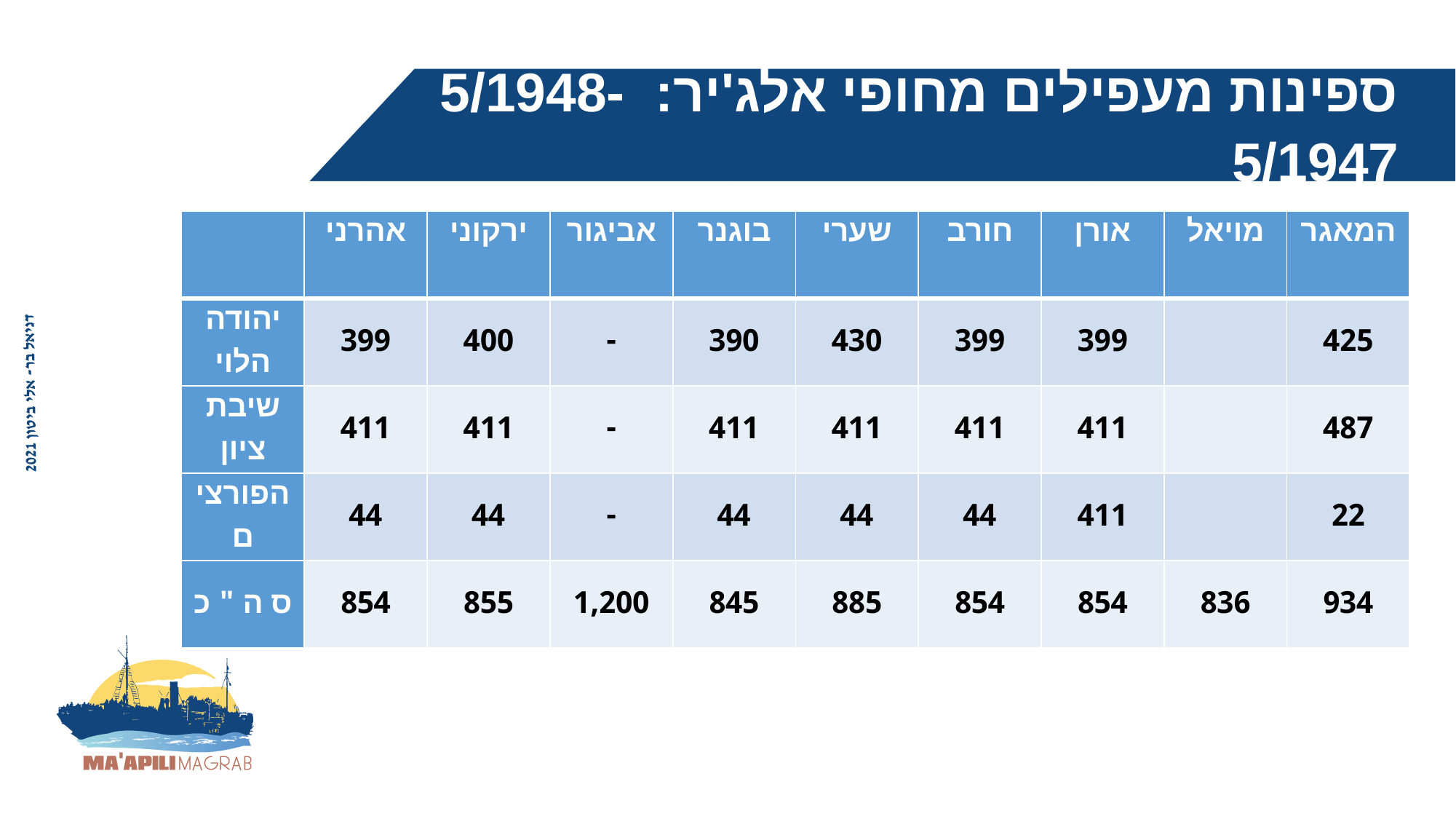

# ספינות מעפילים מחופי אלג'יר:  5/1948-5/1947
|  | אהרני | ירקוני | אביגור | בוגנר | שערי | חורב | אורן | מויאל | המאגר |
| --- | --- | --- | --- | --- | --- | --- | --- | --- | --- |
| יהודה הלוי | 399 | 400 | - | 390 | 430 | 399 | 399 |  | 425 |
| שיבת ציון | 411 | 411 | - | 411 | 411 | 411 | 411 |  | 487 |
| הפורצים | 44 | 44 | - | 44 | 44 | 44 | 411 |  | 22 |
| ס ה " כ | 854 | 855 | 1,200 | 845 | 885 | 854 | 854 | 836 | 934 |